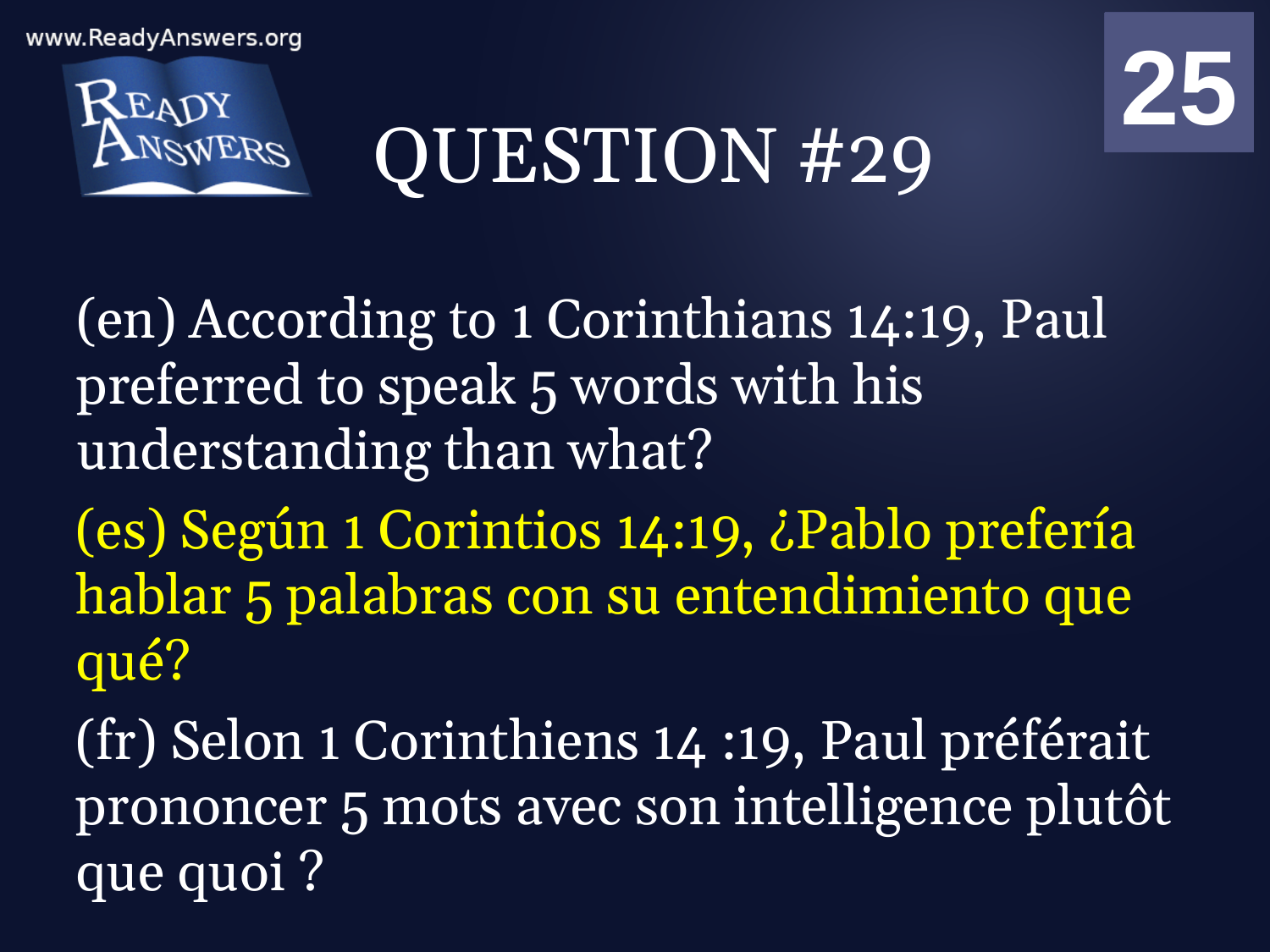

01
02
03
04
05
06
07
08
09
10
11
12
13
14
15
16
17
18
19
20
21
22
23
24
25
00
# QUESTION #29
(en) According to 1 Corinthians 14:19, Paul preferred to speak 5 words with his understanding than what?
(es) Según 1 Corintios 14:19, ¿Pablo prefería hablar 5 palabras con su entendimiento que qué?
(fr) Selon 1 Corinthiens 14 :19, Paul préférait prononcer 5 mots avec son intelligence plutôt que quoi ?